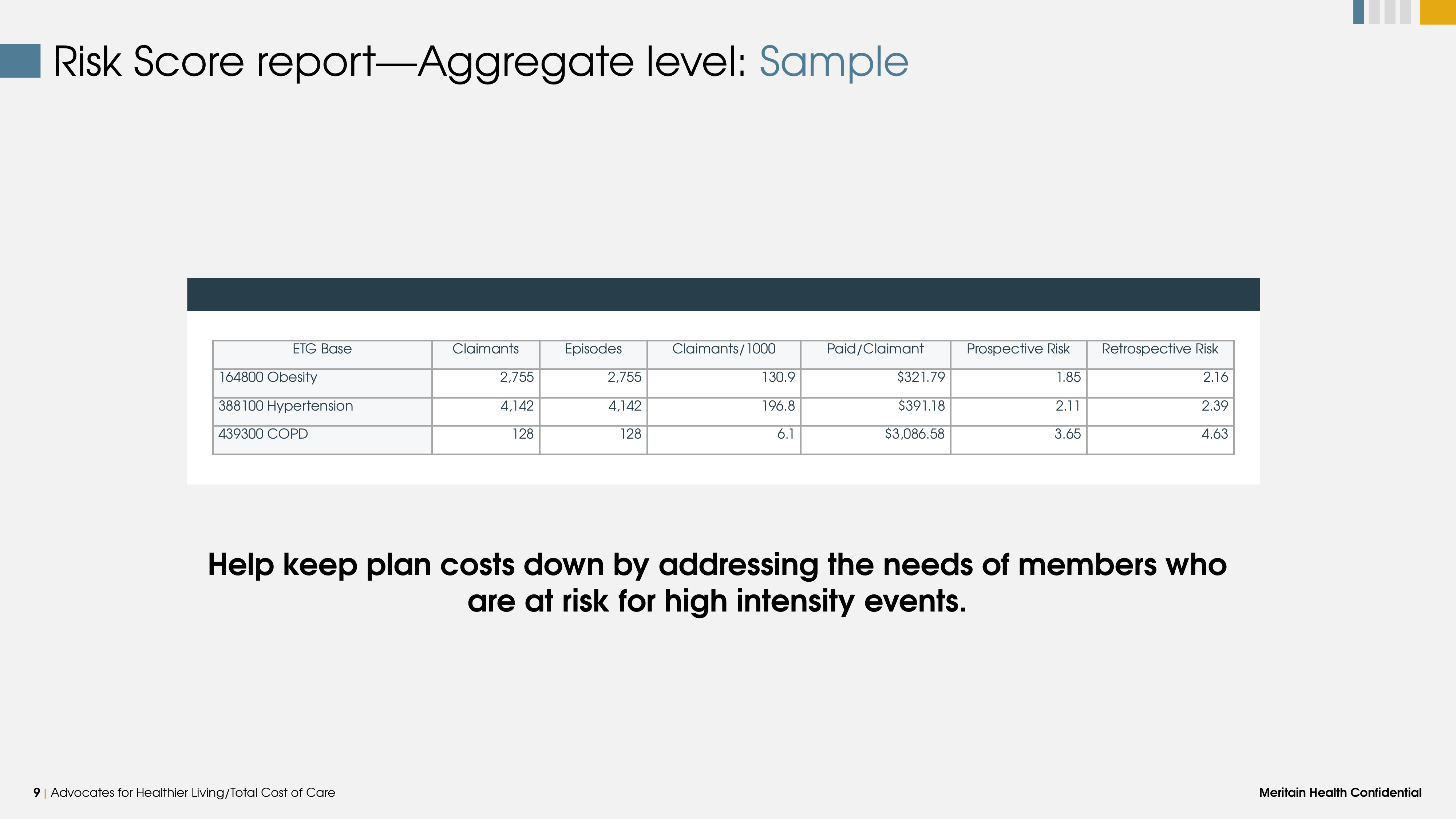

Risk Score report—Aggregate level: Sample

| ETG Base | Claimants | Episodes | Claimants/1000 | Paid/Claimant | Prospective Risk | Retrospective Risk |
| --- | --- | --- | --- | --- | --- | --- |
| 164800 Obesity | 2,755 | 2,755 | 130.9 | $321.79 | 1.85 | 2.16 |
| 388100 Hypertension | 4,142 | 4,142 | 196.8 | $391.18 | 2.11 | 2.39 |
| 439300 COPD | 128 | 128 | 6.1 | $3,086.58 | 3.65 | 4.63 |
Help keep plan costs down by addressing the needs of members who are at risk for high intensity events.